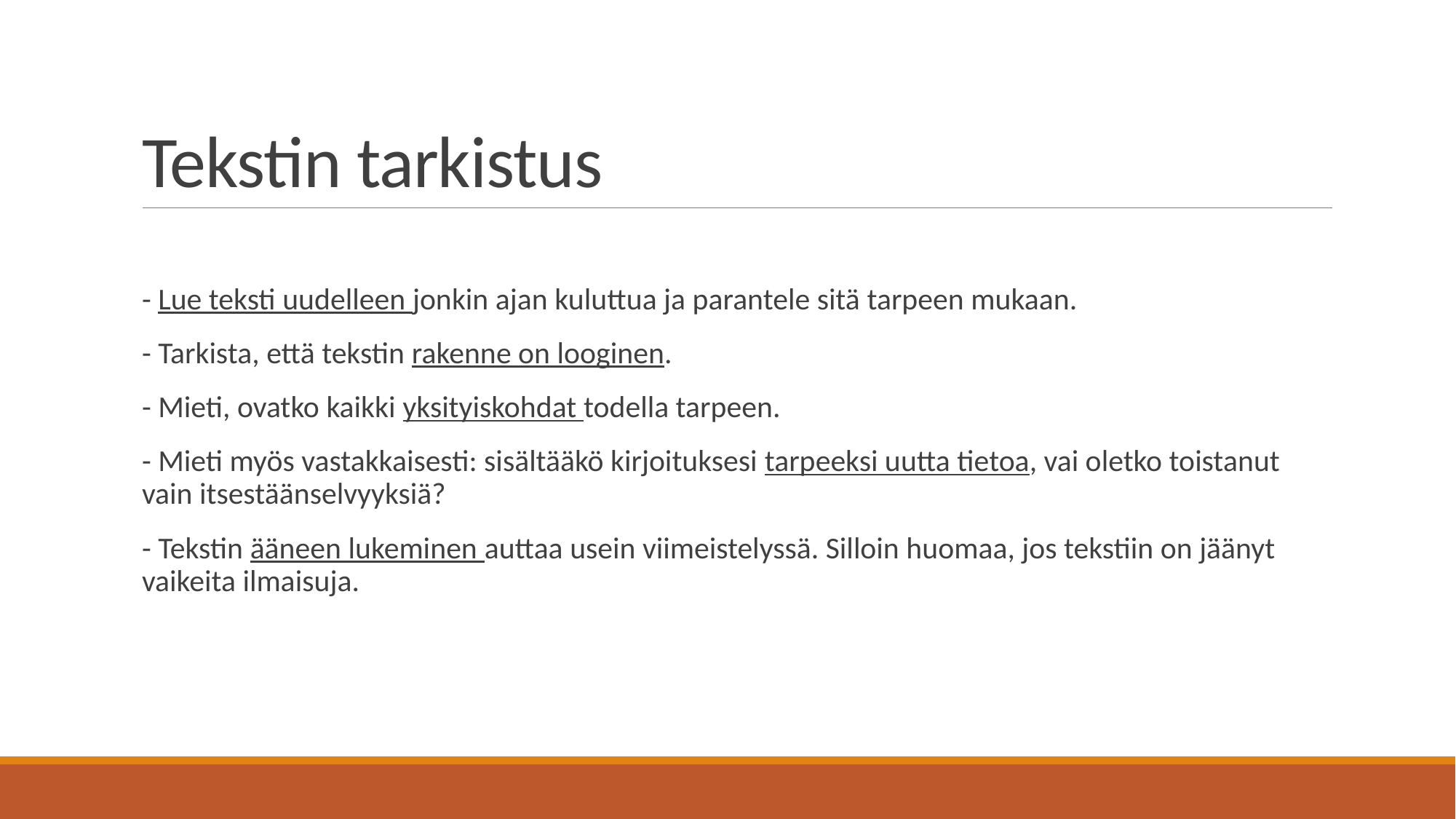

# Tekstin tarkistus

- Lue teksti uudelleen jonkin ajan kuluttua ja parantele sitä tarpeen mukaan.
- Tarkista, että tekstin rakenne on looginen.
- Mieti, ovatko kaikki yksityiskohdat todella tarpeen.
- Mieti myös vastakkaisesti: sisältääkö kirjoituksesi tarpeeksi uutta tietoa, vai oletko toistanut vain itsestäänselvyyksiä?
- Tekstin ääneen lukeminen auttaa usein viimeistelyssä. Silloin huomaa, jos tekstiin on jäänyt vaikeita ilmaisuja.